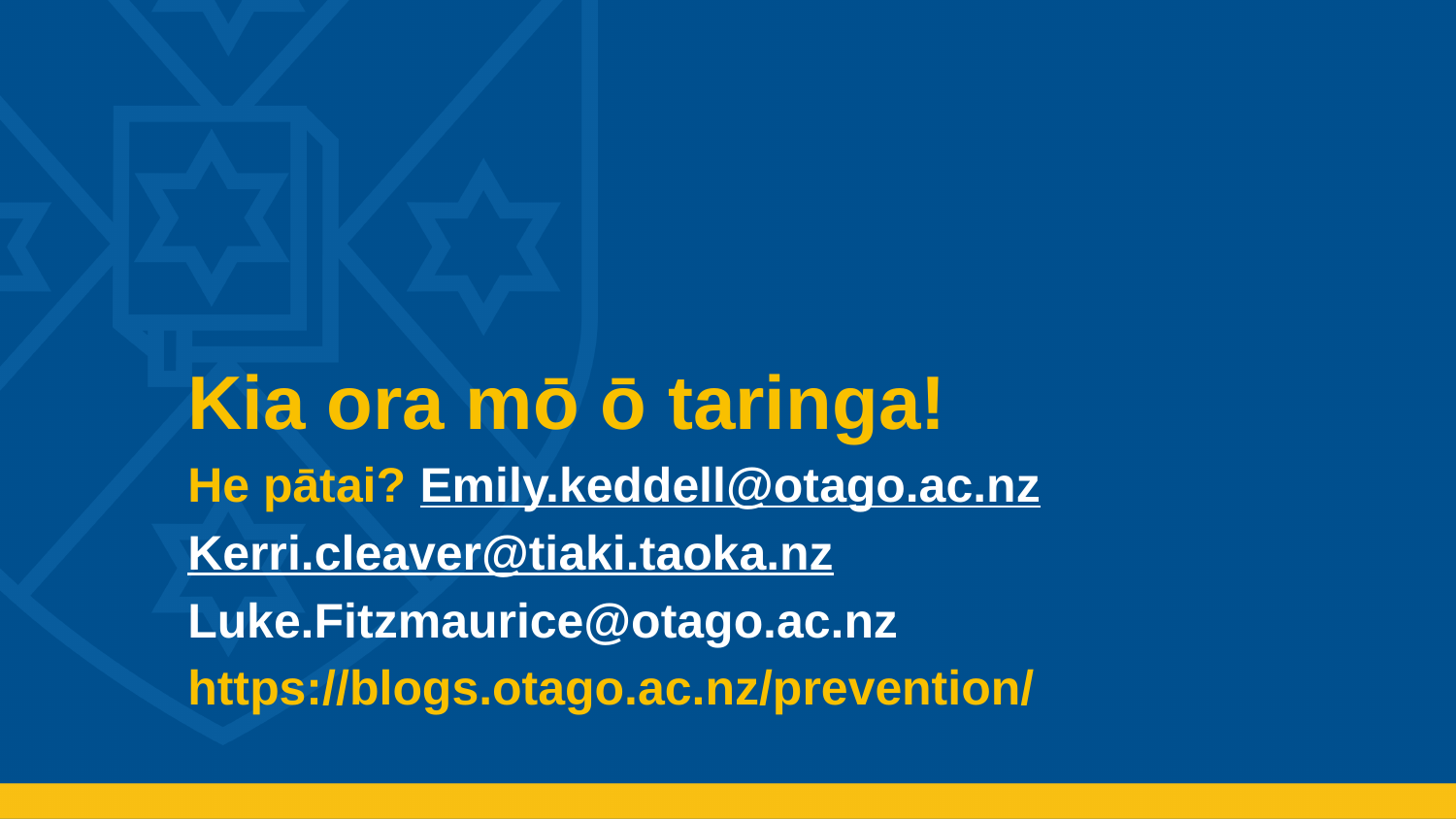

Kia ora mō ō taringa!
He pātai? Emily.keddell@otago.ac.nz
Kerri.cleaver@tiaki.taoka.nz
Luke.Fitzmaurice@otago.ac.nz
https://blogs.otago.ac.nz/prevention/